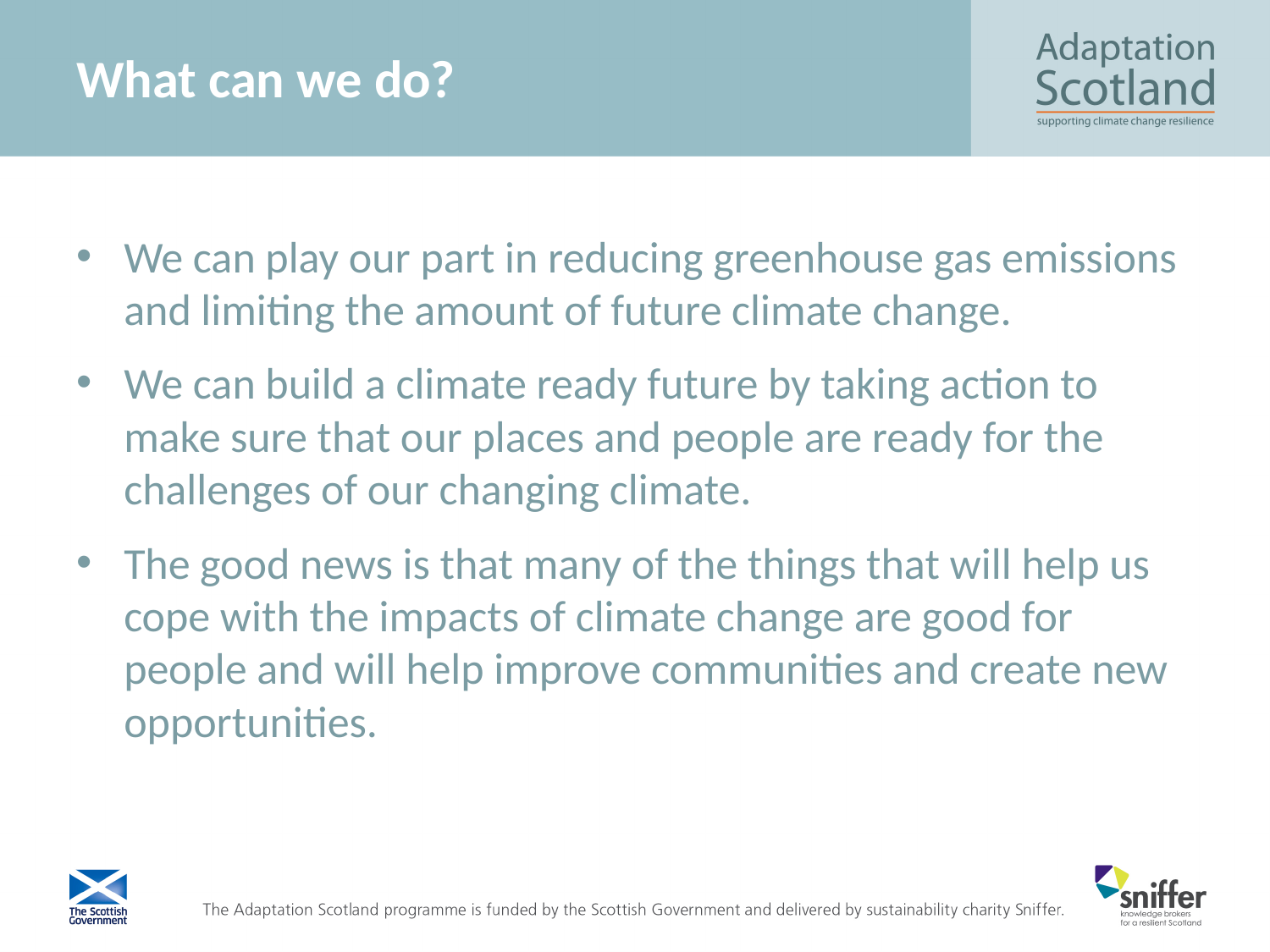

# What can we do?
We can play our part in reducing greenhouse gas emissions and limiting the amount of future climate change.

We can build a climate ready future by taking action to make sure that our places and people are ready for the challenges of our changing climate.

The good news is that many of the things that will help us cope with the impacts of climate change are good for people and will help improve communities and create new opportunities.